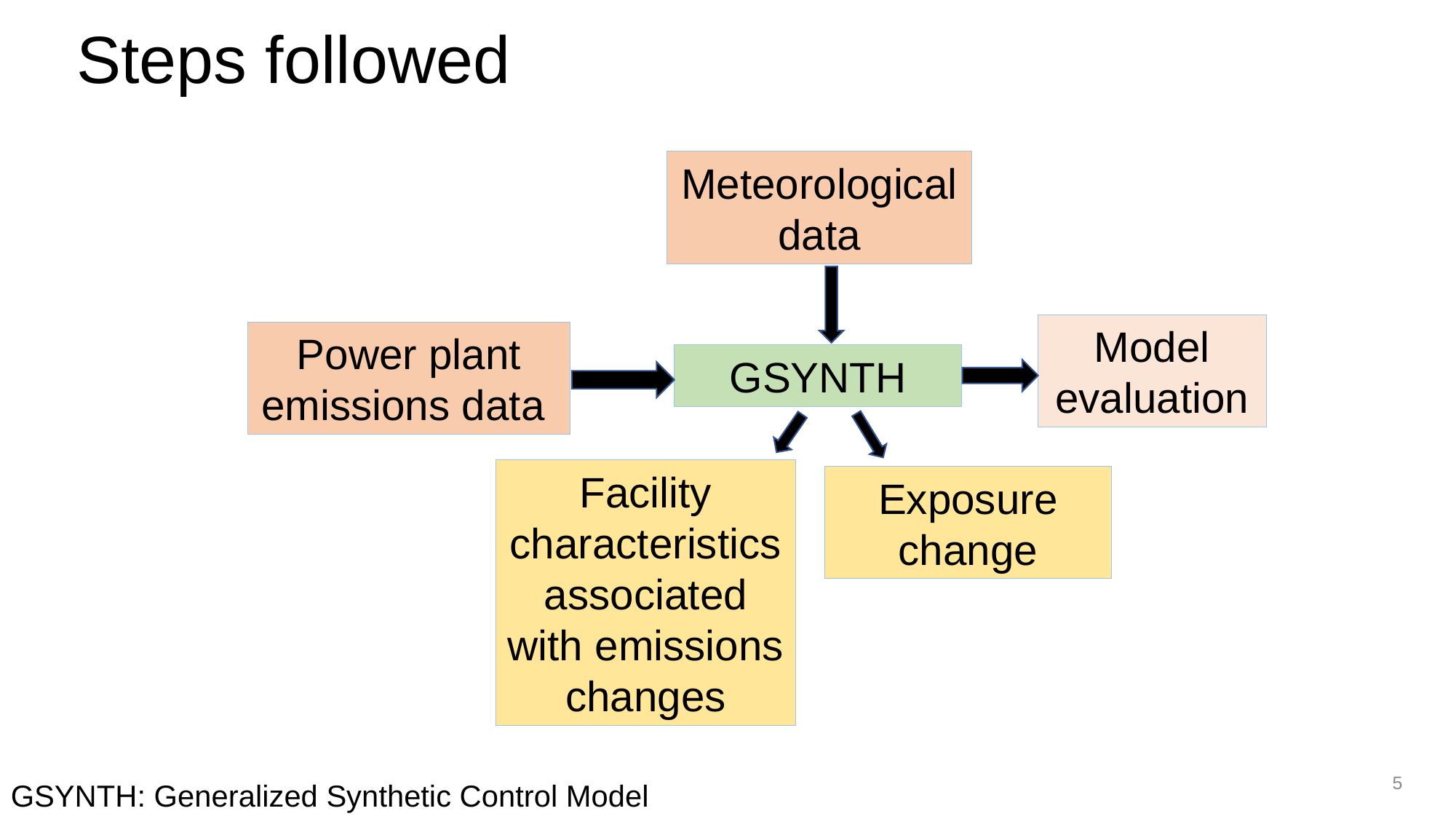

# Steps followed
Meteorological data

Model evaluation
Power plant emissions data
GSYNTH

Facility characteristics associated with emissions changes
Exposure change
5
GSYNTH: Generalized Synthetic Control Model